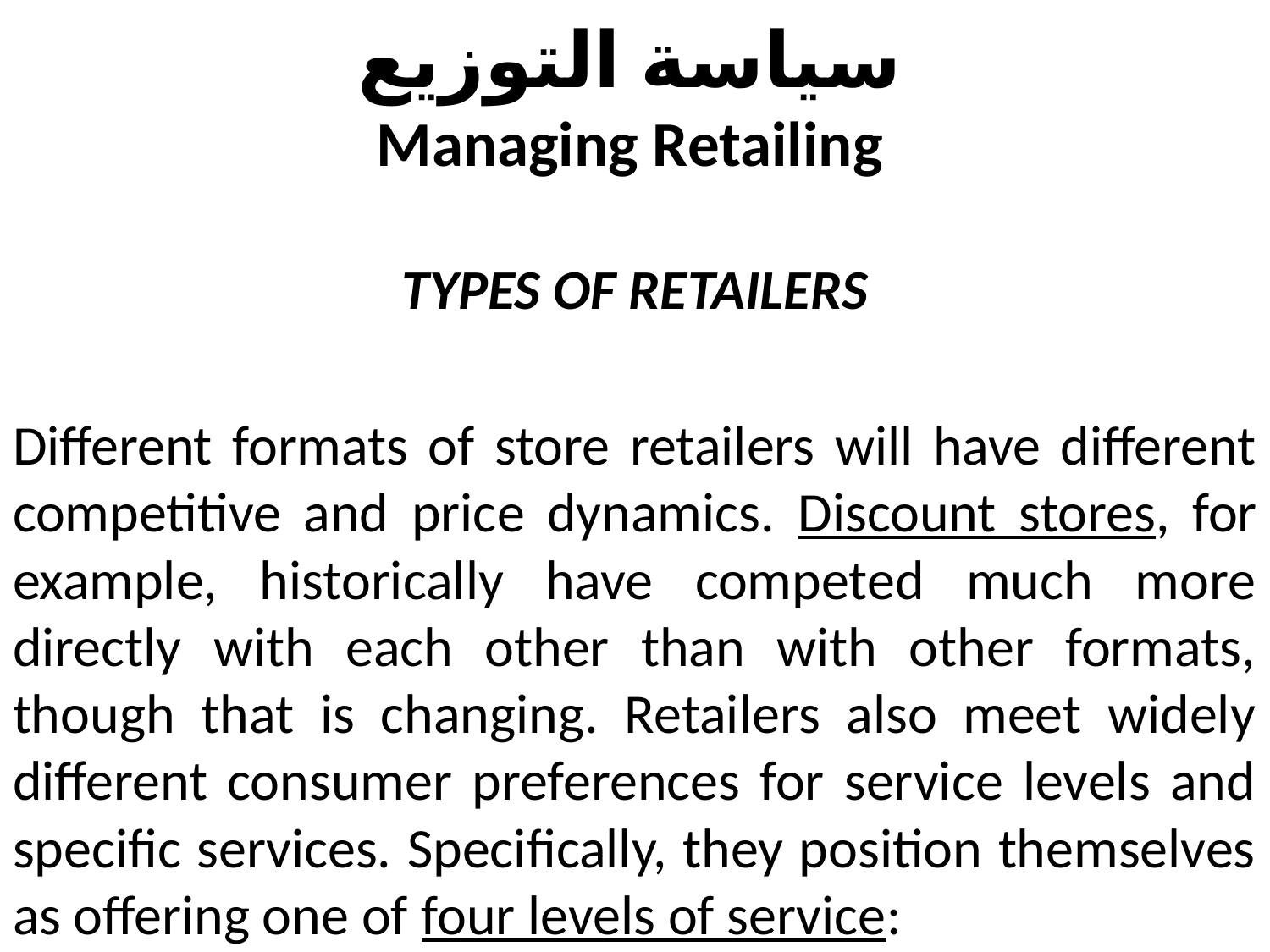

# سياسة التوزيع Managing Retailing

TYPES OF RETAILERS

Different formats of store retailers will have different competitive and price dynamics. Discount stores, for example, historically have competed much more directly with each other than with other formats, though that is changing. Retailers also meet widely different consumer preferences for service levels and specific services. Specifically, they position themselves as offering one of four levels of service: